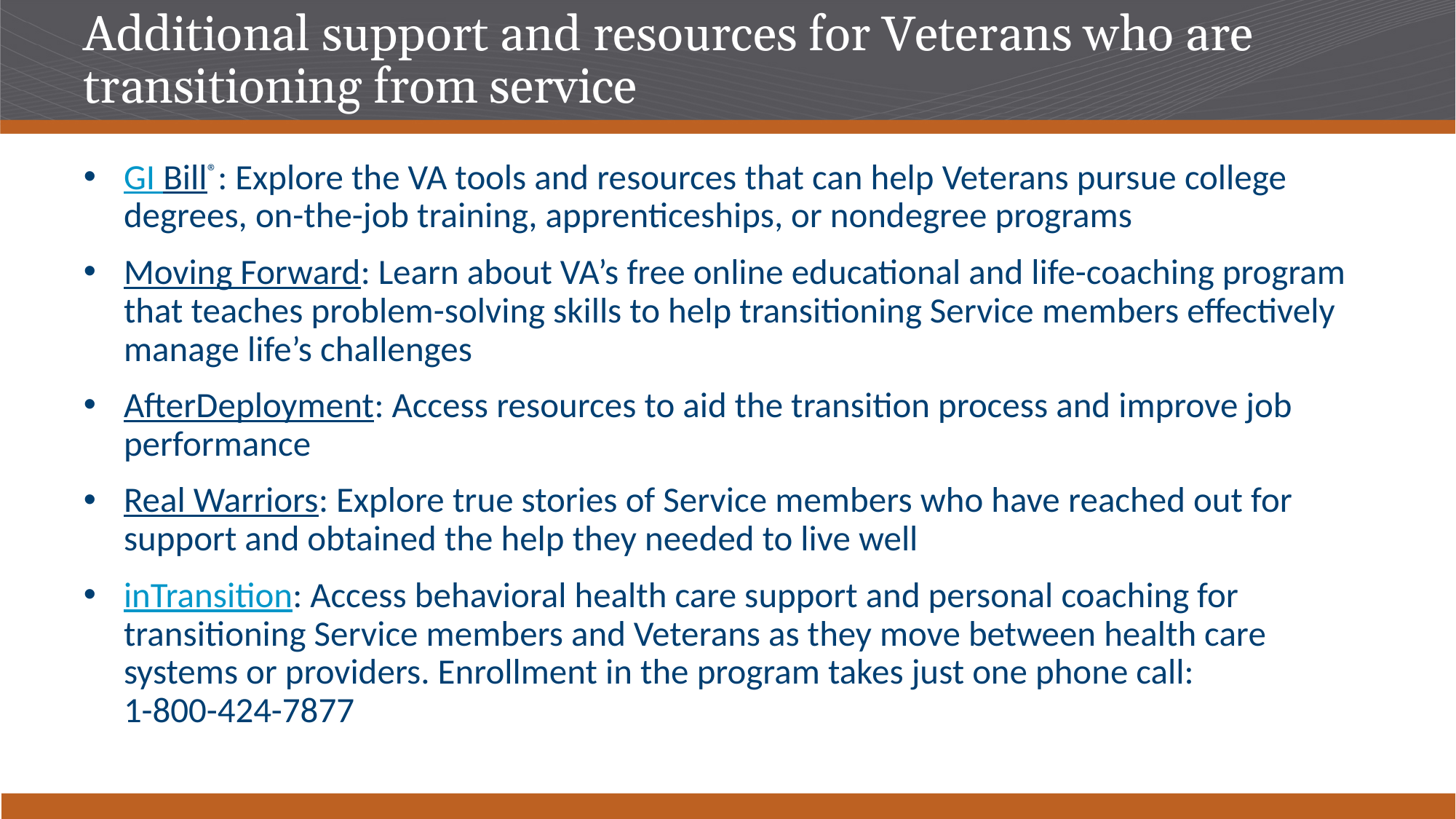

# Additional support and resources for Veterans who are transitioning from service
GI Bill®: Explore the VA tools and resources that can help Veterans pursue college degrees, on-the-job training, apprenticeships, or nondegree programs
Moving Forward: Learn about VA’s free online educational and life-coaching program that teaches problem-solving skills to help transitioning Service members effectively manage life’s challenges
AfterDeployment: Access resources to aid the transition process and improve job performance
Real Warriors: Explore true stories of Service members who have reached out for support and obtained the help they needed to live well
inTransition: Access be­havioral health care support and personal coaching for transitioning Service members and Veterans as they move between health care systems or providers. Enrollment in the program takes just one phone call:
1-800-424-7877